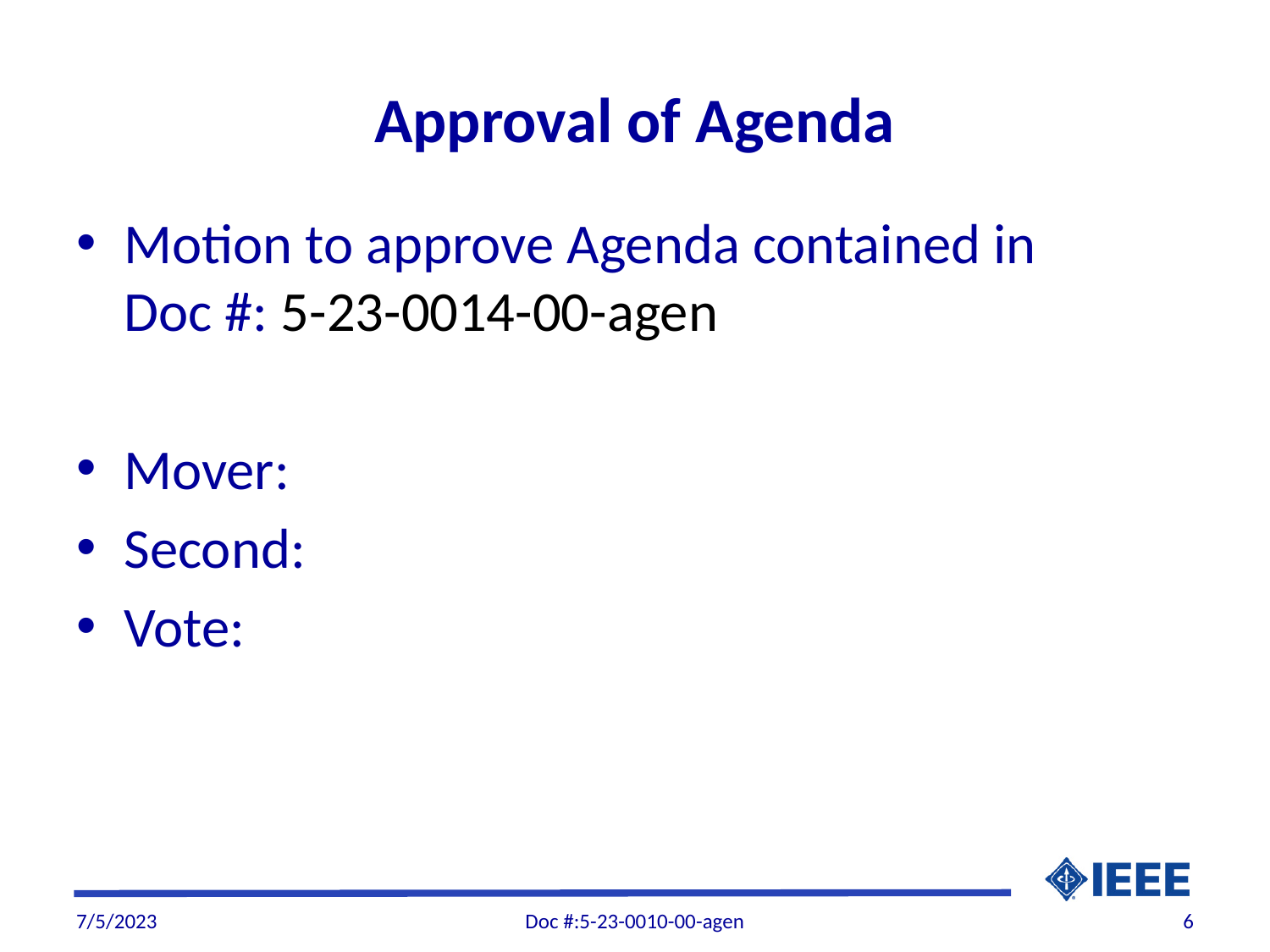

# Approval of Agenda
Motion to approve Agenda contained in Doc #: 5-23-0014-00-agen

Mover:
Second:
Vote:

7/5/2023
Doc #:5-23-0010-00-agen
6